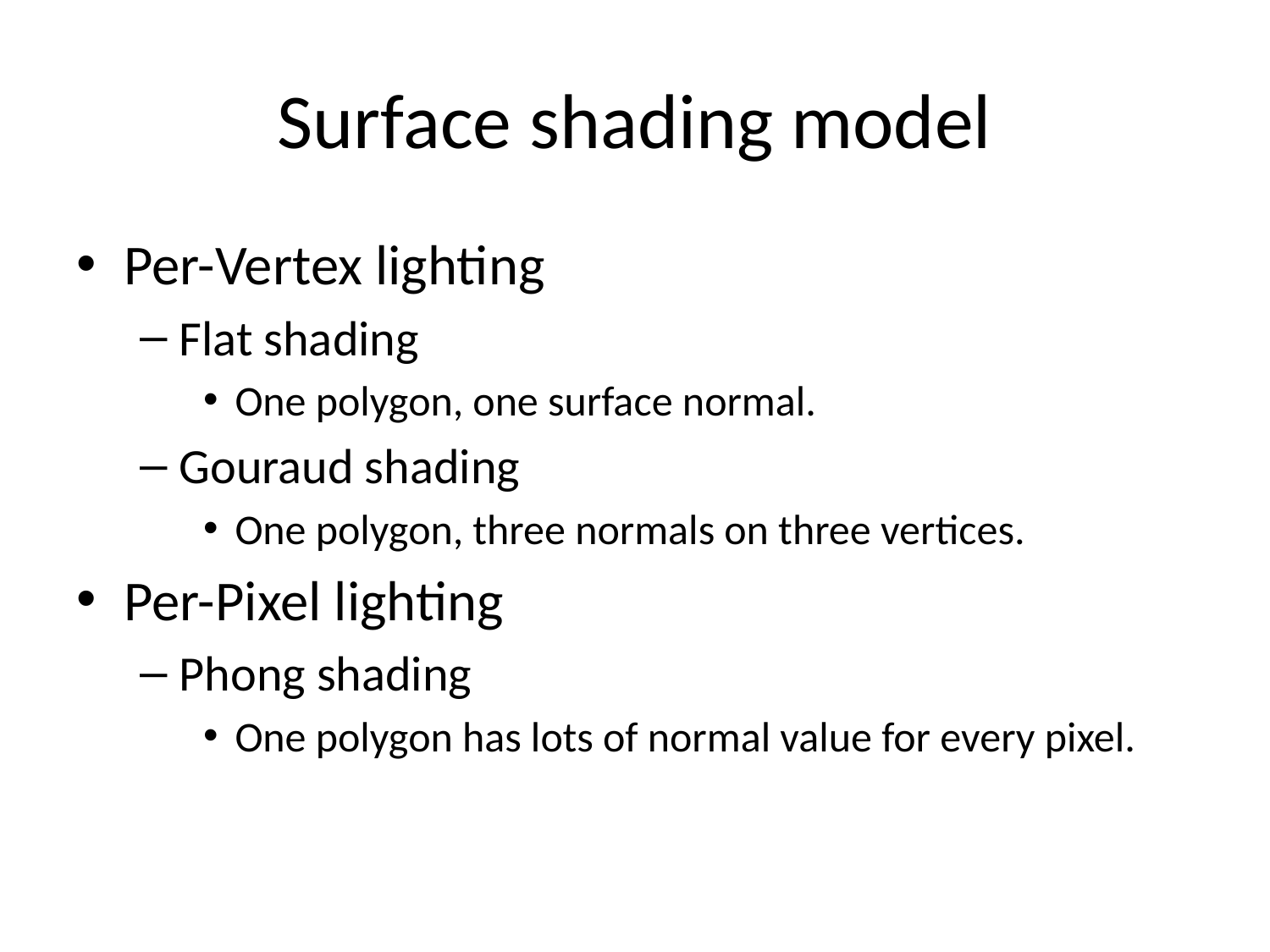

# Surface shading model
Per-Vertex lighting
Flat shading
One polygon, one surface normal.
Gouraud shading
One polygon, three normals on three vertices.
Per-Pixel lighting
Phong shading
One polygon has lots of normal value for every pixel.